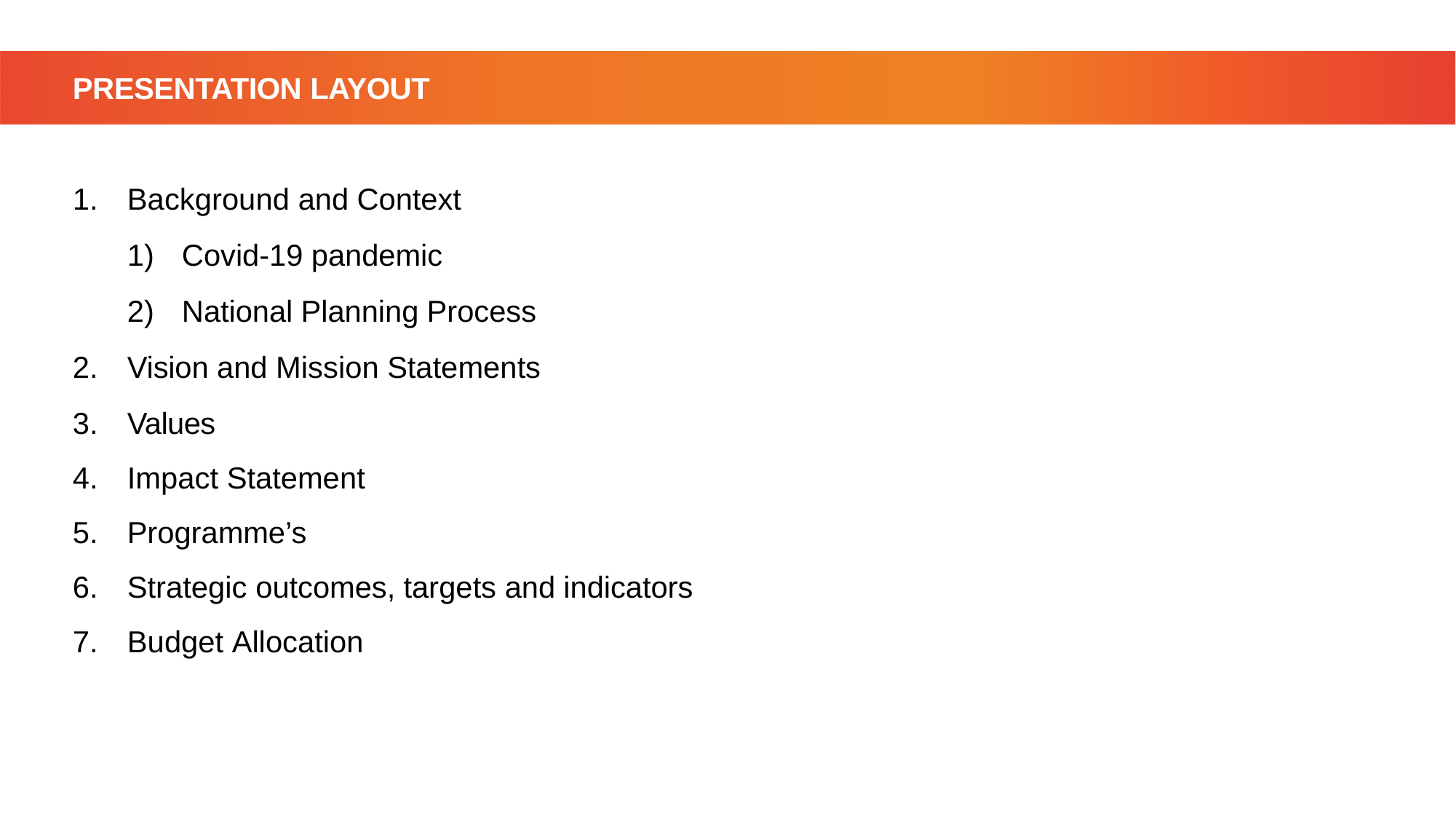

PRESENTATION LAYOUT
Background and Context
Covid-19 pandemic
National Planning Process
Vision and Mission Statements
Values
Impact Statement
Programme’s
Strategic outcomes, targets and indicators
Budget Allocation
2